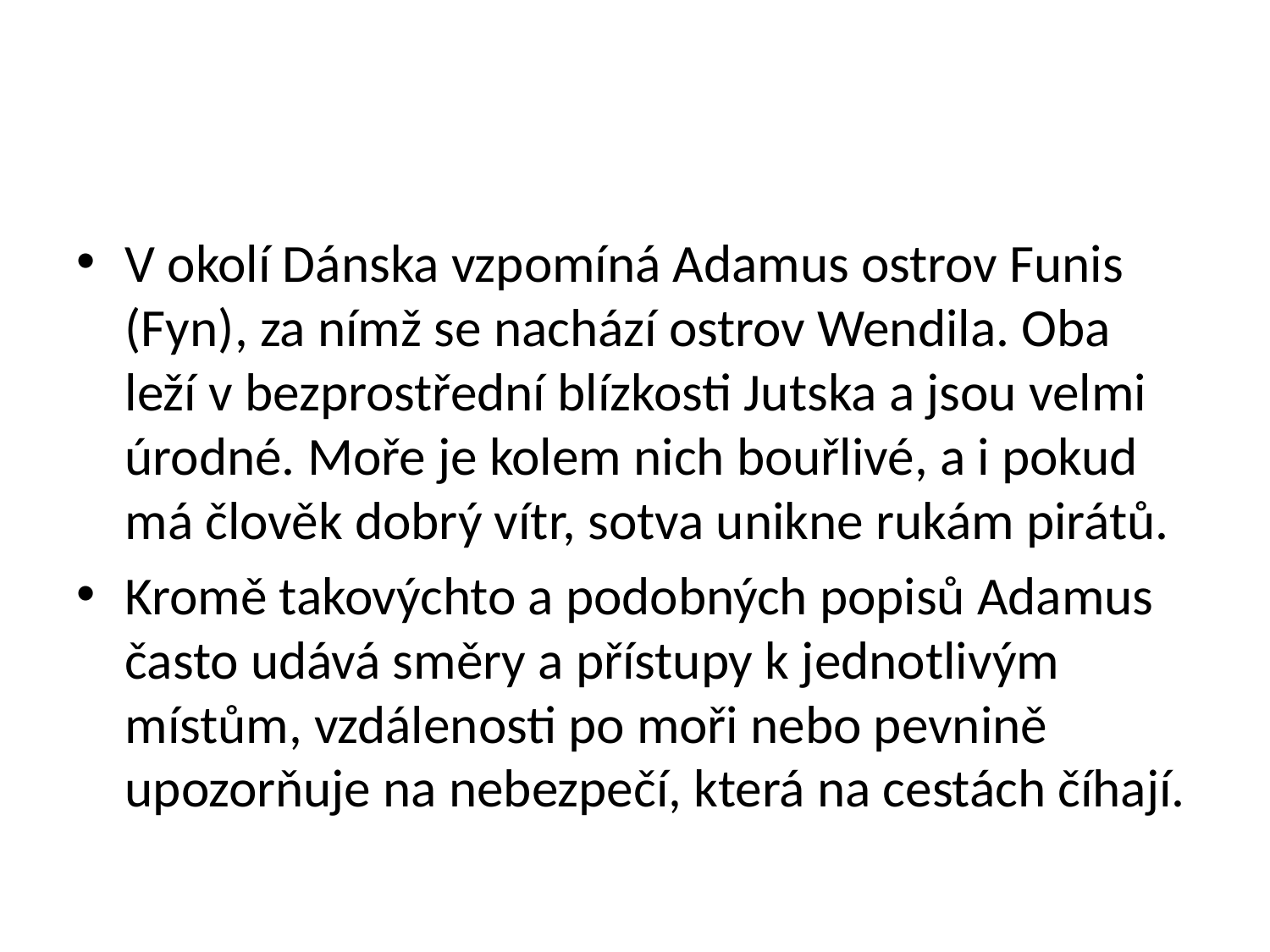

#
V okolí Dánska vzpomíná Adamus ostrov Funis (Fyn), za nímž se nachází ostrov Wendila. Oba leží v bezprostřední blízkosti Jutska a jsou velmi úrodné. Moře je kolem nich bouřlivé, a i pokud má člověk dobrý vítr, sotva unikne rukám pirátů.
Kromě takovýchto a podobných popisů Adamus často udává směry a přístupy k jednotlivým místům, vzdálenosti po moři nebo pevnině upozorňuje na nebezpečí, která na cestách číhají.